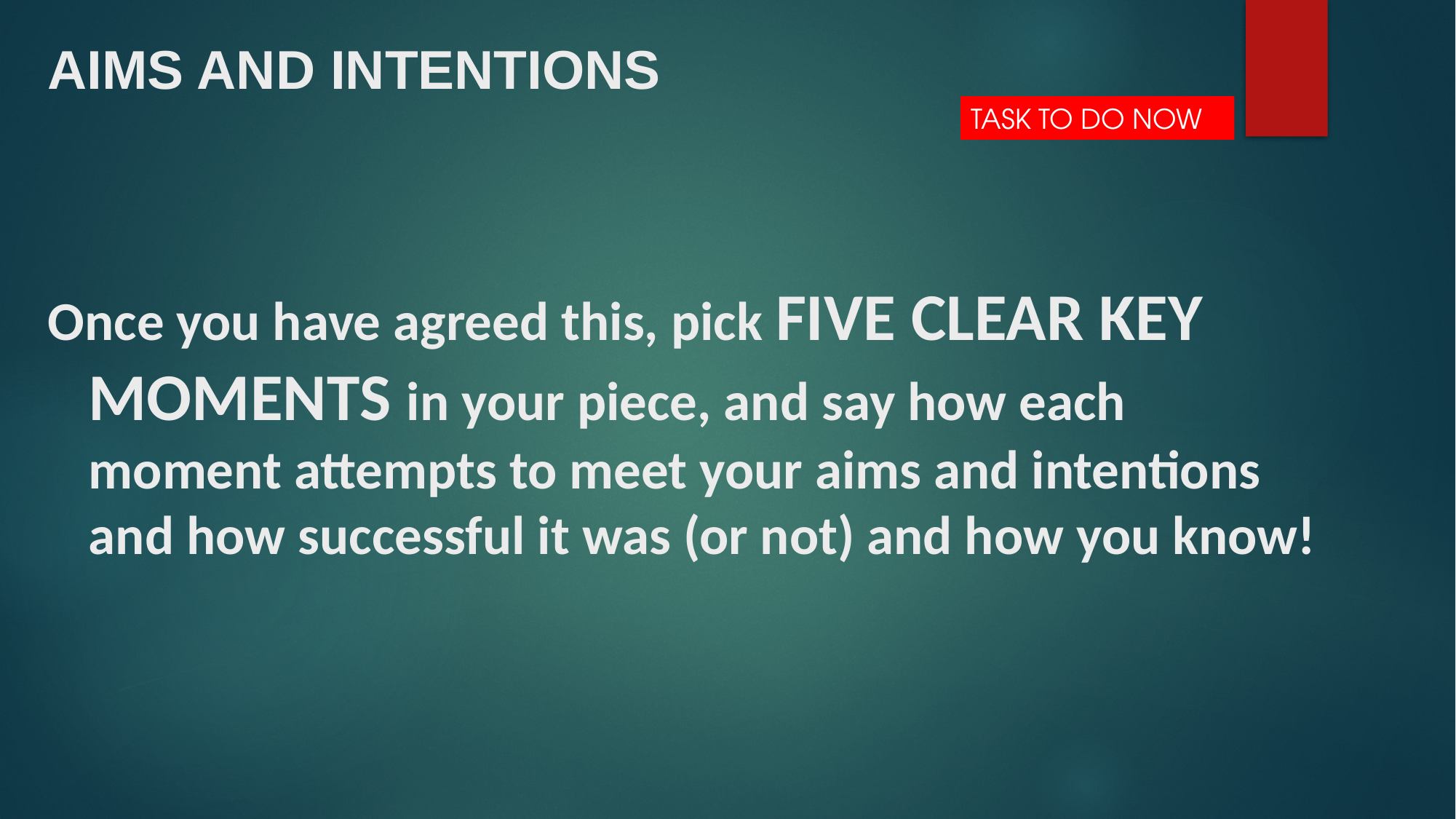

AIMS AND INTENTIONS
TASK TO DO NOW

Once you have agreed this, pick FIVE CLEAR KEY MOMENTS in your piece, and say how each moment attempts to meet your aims and intentions and how successful it was (or not) and how you know!